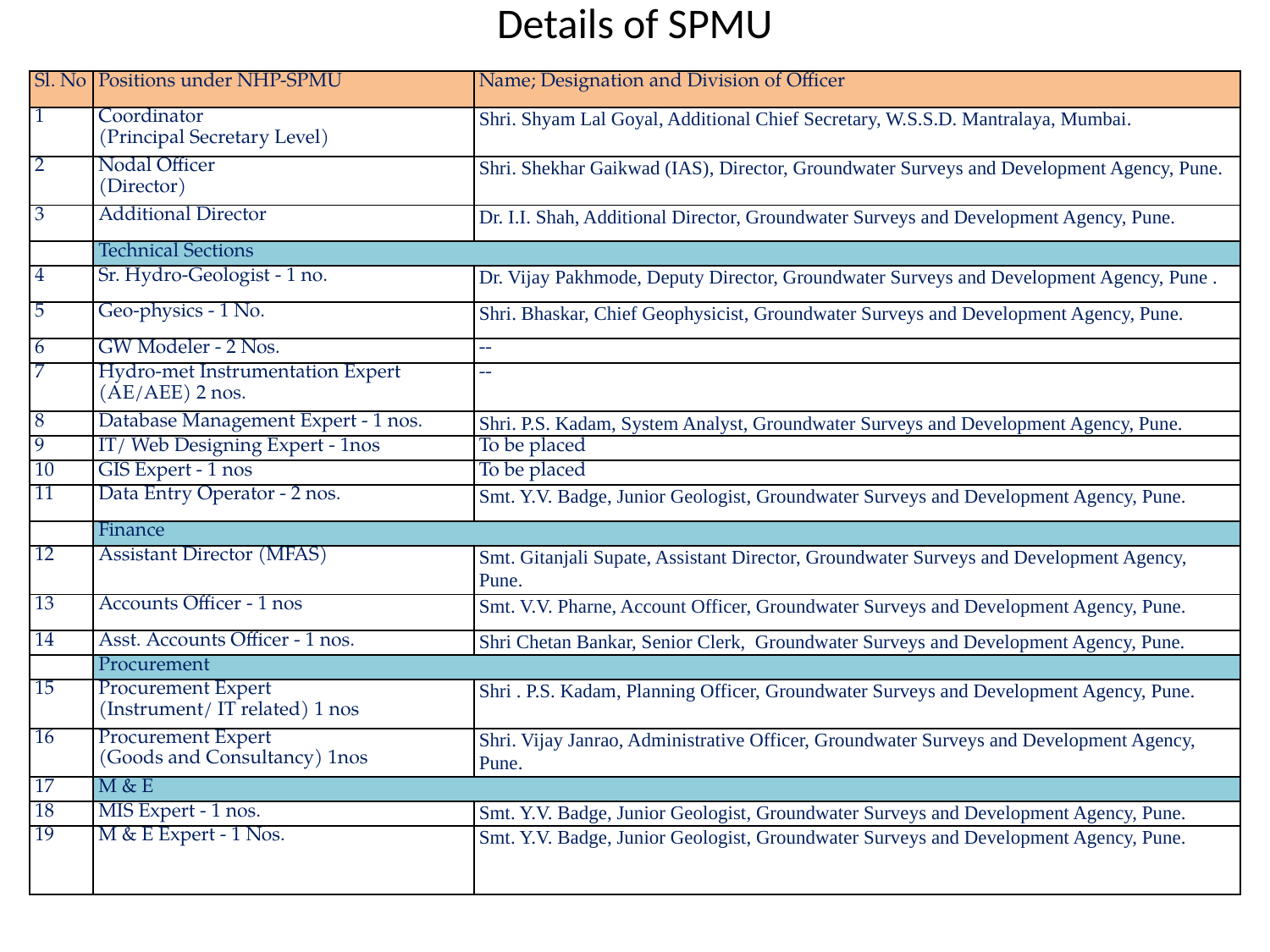

Details of SPMU
| Sl. No | Positions under NHP-SPMU | Name; Designation and Division of Officer |
| --- | --- | --- |
| 1 | Coordinator (Principal Secretary Level) | Shri. Shyam Lal Goyal, Additional Chief Secretary, W.S.S.D. Mantralaya, Mumbai. |
| 2 | Nodal Officer (Director) | Shri. Shekhar Gaikwad (IAS), Director, Groundwater Surveys and Development Agency, Pune. |
| 3 | Additional Director | Dr. I.I. Shah, Additional Director, Groundwater Surveys and Development Agency, Pune. |
|  | Technical Sections |  |
| 4 | Sr. Hydro-Geologist - 1 no. | Dr. Vijay Pakhmode, Deputy Director, Groundwater Surveys and Development Agency, Pune . |
| 5 | Geo-physics - 1 No. | Shri. Bhaskar, Chief Geophysicist, Groundwater Surveys and Development Agency, Pune. |
| 6 | GW Modeler - 2 Nos. | -- |
| 7 | Hydro-met Instrumentation Expert (AE/AEE) 2 nos. | -- |
| 8 | Database Management Expert - 1 nos. | Shri. P.S. Kadam, System Analyst, Groundwater Surveys and Development Agency, Pune. |
| 9 | IT/ Web Designing Expert - 1nos | To be placed |
| 10 | GIS Expert - 1 nos | To be placed |
| 11 | Data Entry Operator - 2 nos. | Smt. Y.V. Badge, Junior Geologist, Groundwater Surveys and Development Agency, Pune. |
|  | Finance |  |
| 12 | Assistant Director (MFAS) | Smt. Gitanjali Supate, Assistant Director, Groundwater Surveys and Development Agency, Pune. |
| 13 | Accounts Officer - 1 nos | Smt. V.V. Pharne, Account Officer, Groundwater Surveys and Development Agency, Pune. |
| 14 | Asst. Accounts Officer - 1 nos. | Shri Chetan Bankar, Senior Clerk, Groundwater Surveys and Development Agency, Pune. |
|  | Procurement |  |
| 15 | Procurement Expert (Instrument/ IT related) 1 nos | Shri . P.S. Kadam, Planning Officer, Groundwater Surveys and Development Agency, Pune. |
| 16 | Procurement Expert (Goods and Consultancy) 1nos | Shri. Vijay Janrao, Administrative Officer, Groundwater Surveys and Development Agency, Pune. |
| 17 | M & E |  |
| 18 | MIS Expert - 1 nos. | Smt. Y.V. Badge, Junior Geologist, Groundwater Surveys and Development Agency, Pune. |
| 19 | M & E Expert - 1 Nos. | Smt. Y.V. Badge, Junior Geologist, Groundwater Surveys and Development Agency, Pune. |